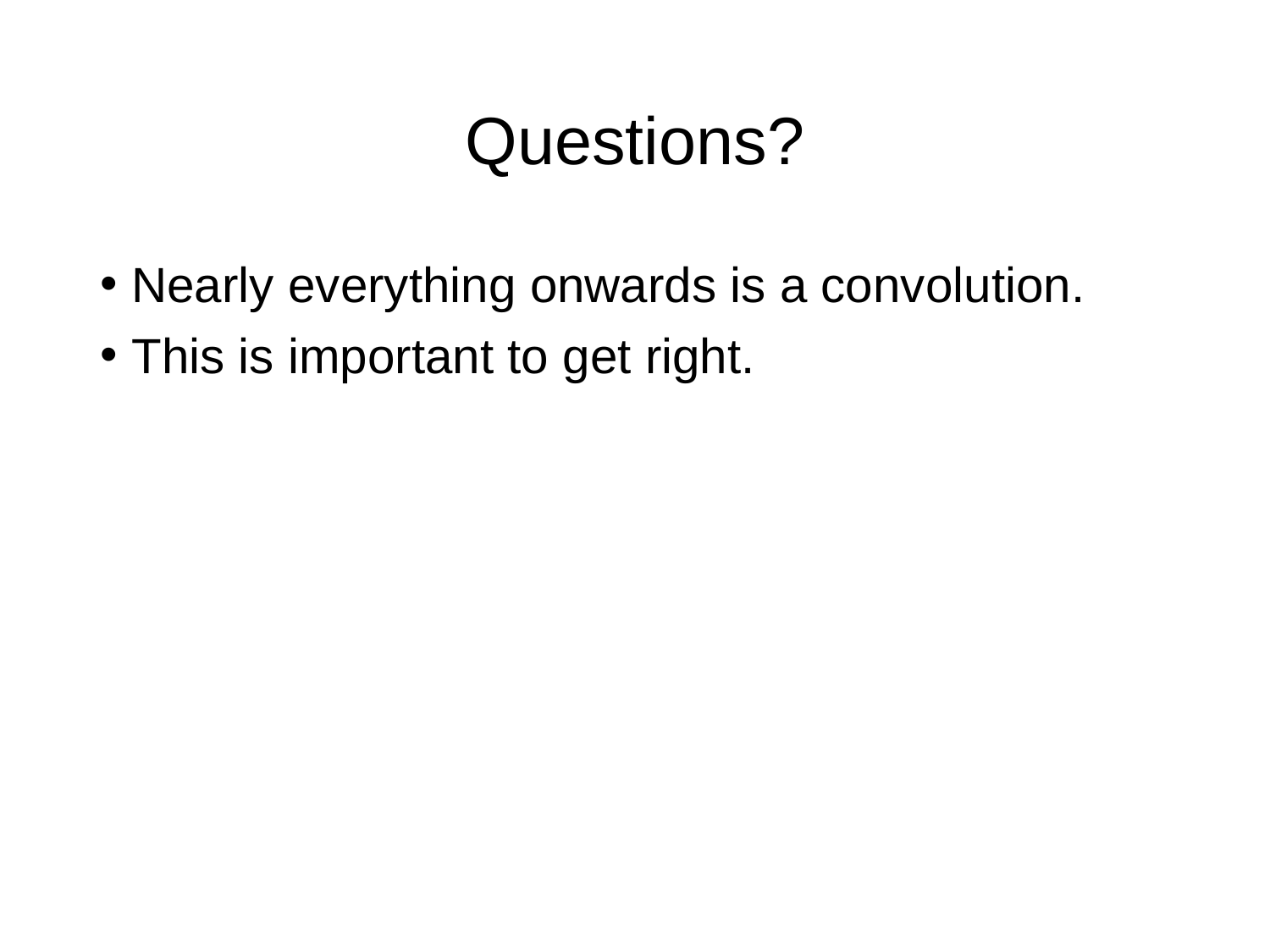

# Questions?
Nearly everything onwards is a convolution.
This is important to get right.